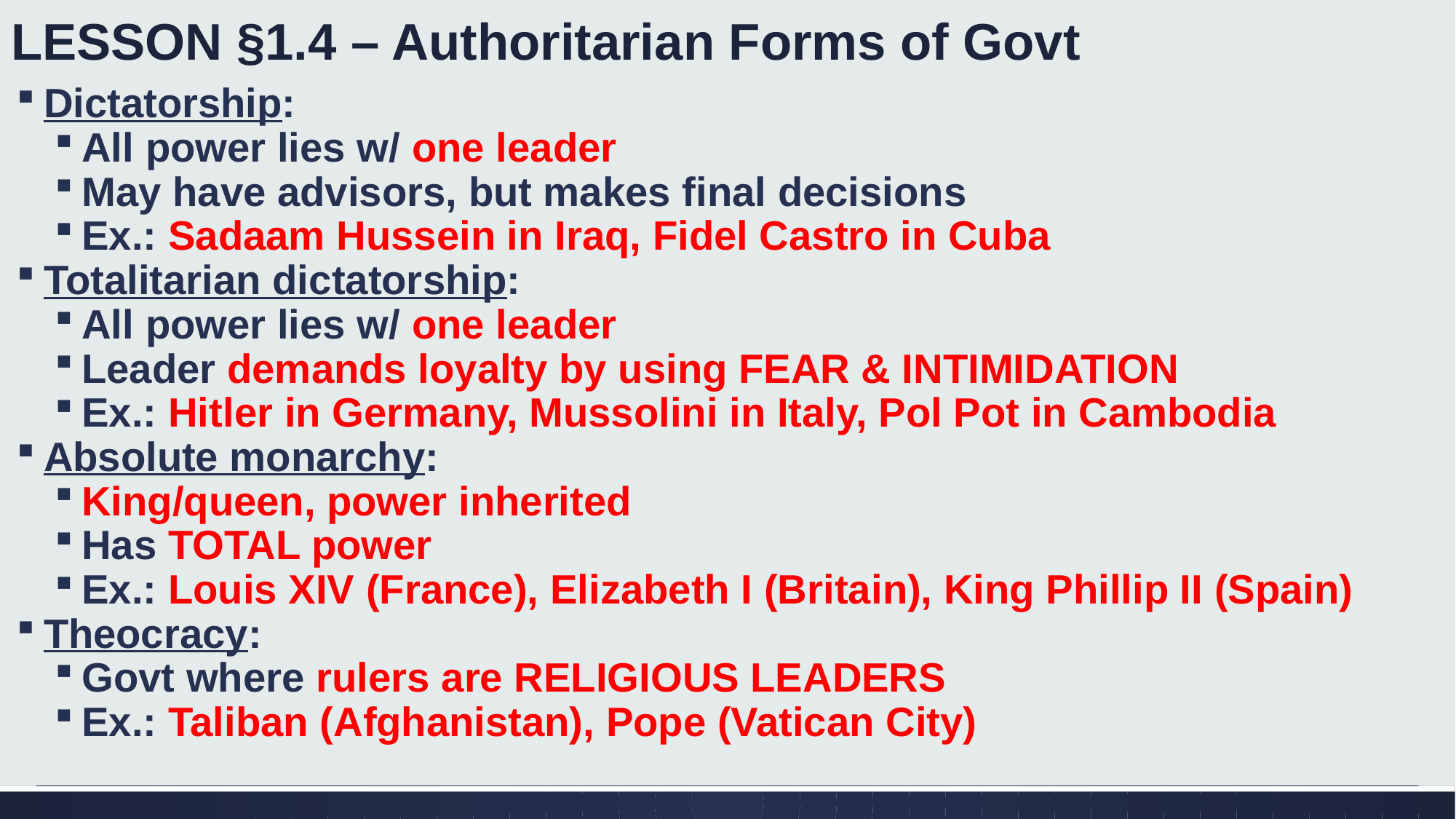

# LESSON §1.4 – Authoritarian Forms of Govt
Dictatorship:
All power lies w/ one leader
May have advisors, but makes final decisions
Ex.: Sadaam Hussein in Iraq, Fidel Castro in Cuba
Totalitarian dictatorship:
All power lies w/ one leader
Leader demands loyalty by using FEAR & INTIMIDATION
Ex.: Hitler in Germany, Mussolini in Italy, Pol Pot in Cambodia
Absolute monarchy:
King/queen, power inherited
Has TOTAL power
Ex.: Louis XIV (France), Elizabeth I (Britain), King Phillip II (Spain)
Theocracy:
Govt where rulers are RELIGIOUS LEADERS
Ex.: Taliban (Afghanistan), Pope (Vatican City)